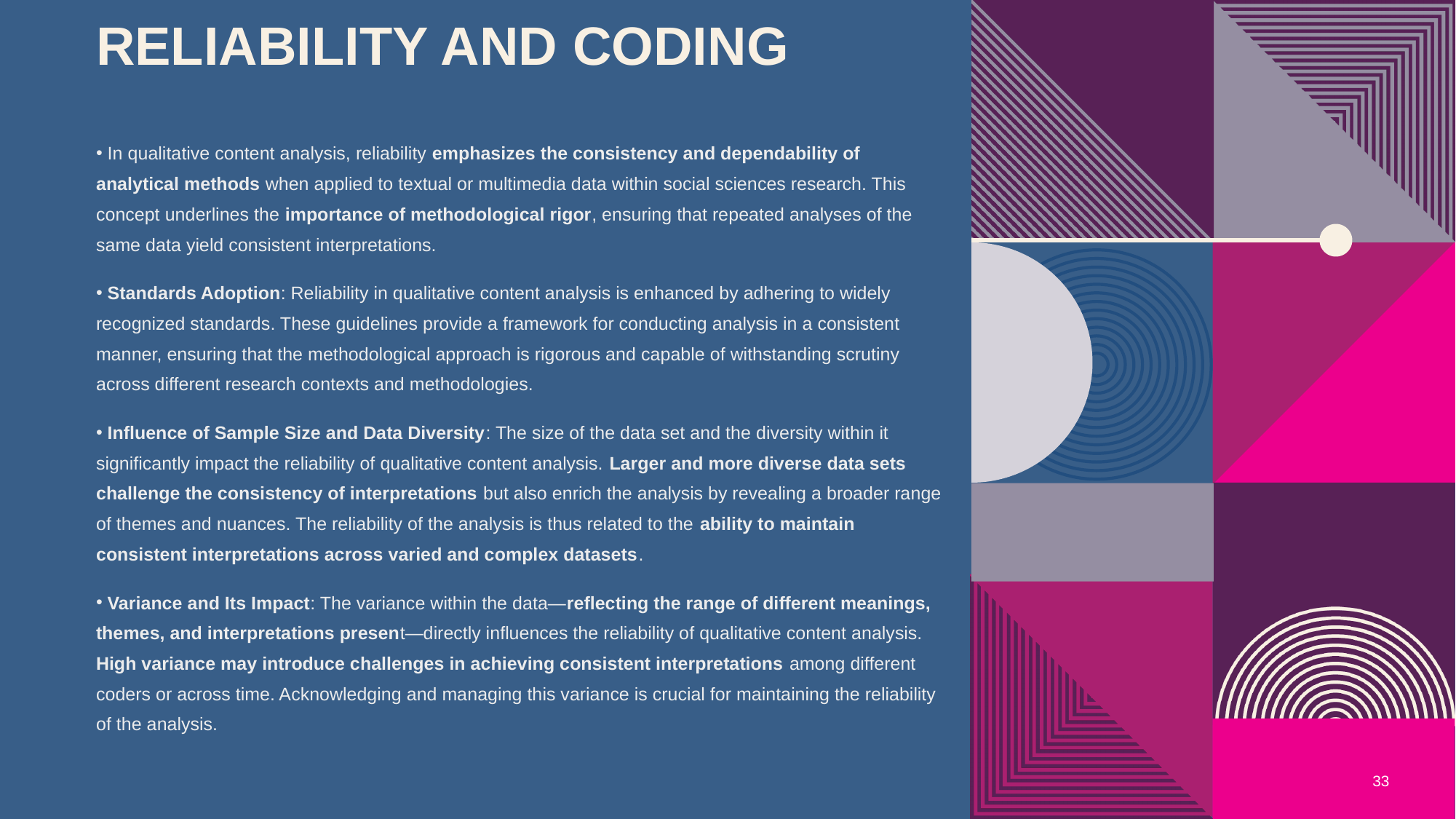

# Reliability and Coding

 In qualitative content analysis, reliability emphasizes the consistency and dependability of analytical methods when applied to textual or multimedia data within social sciences research. This concept underlines the importance of methodological rigor, ensuring that repeated analyses of the same data yield consistent interpretations.
 Standards Adoption: Reliability in qualitative content analysis is enhanced by adhering to widely recognized standards. These guidelines provide a framework for conducting analysis in a consistent manner, ensuring that the methodological approach is rigorous and capable of withstanding scrutiny across different research contexts and methodologies.
 Influence of Sample Size and Data Diversity: The size of the data set and the diversity within it significantly impact the reliability of qualitative content analysis. Larger and more diverse data sets challenge the consistency of interpretations but also enrich the analysis by revealing a broader range of themes and nuances. The reliability of the analysis is thus related to the ability to maintain consistent interpretations across varied and complex datasets.
 Variance and Its Impact: The variance within the data—reflecting the range of different meanings, themes, and interpretations present—directly influences the reliability of qualitative content analysis. High variance may introduce challenges in achieving consistent interpretations among different coders or across time. Acknowledging and managing this variance is crucial for maintaining the reliability of the analysis.

33